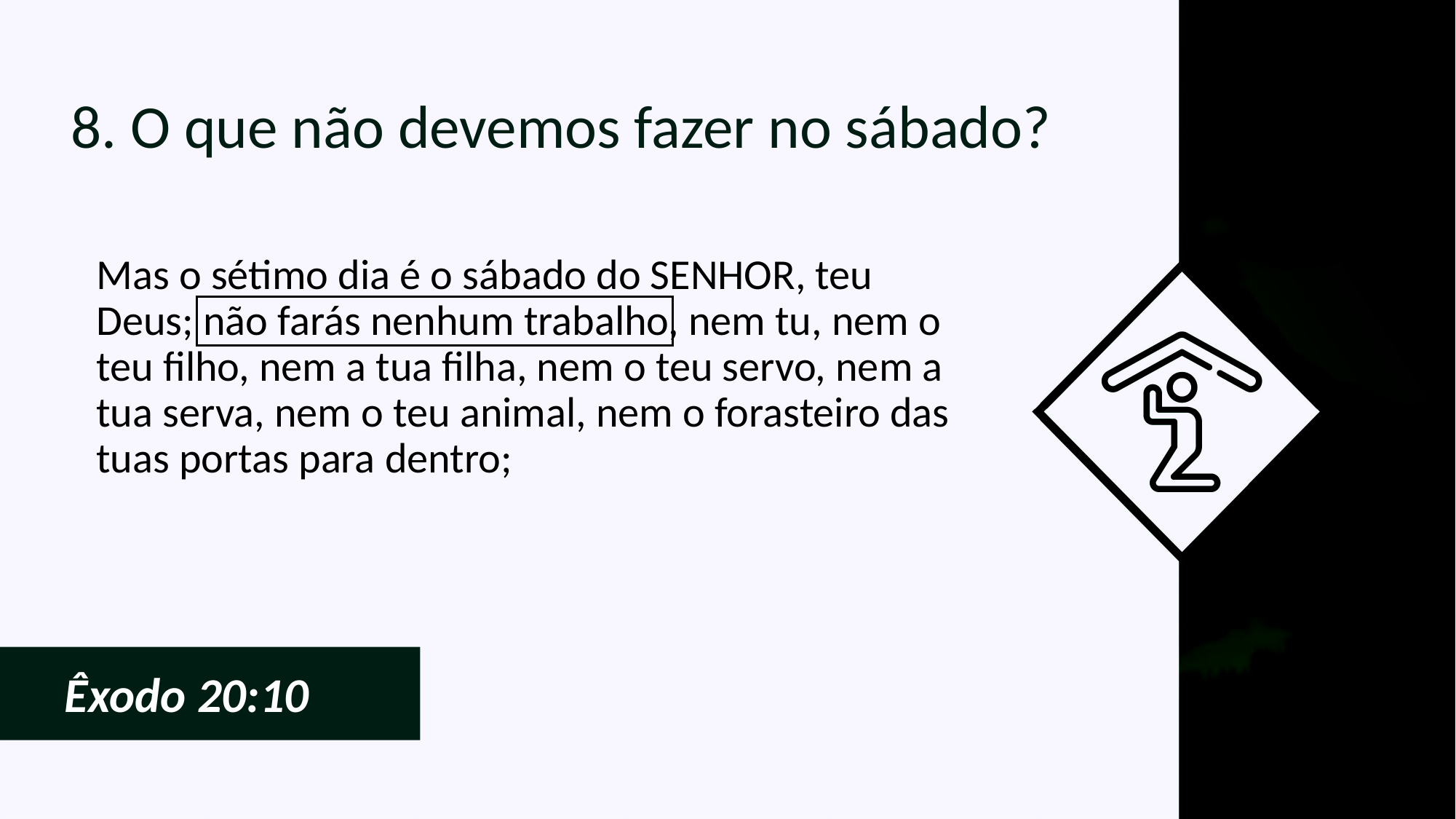

# 8. O que não devemos fazer no sábado?
Mas o sétimo dia é o sábado do SENHOR, teu Deus; não farás nenhum trabalho, nem tu, nem o teu filho, nem a tua filha, nem o teu servo, nem a tua serva, nem o teu animal, nem o forasteiro das tuas portas para dentro;

Êxodo 20:10